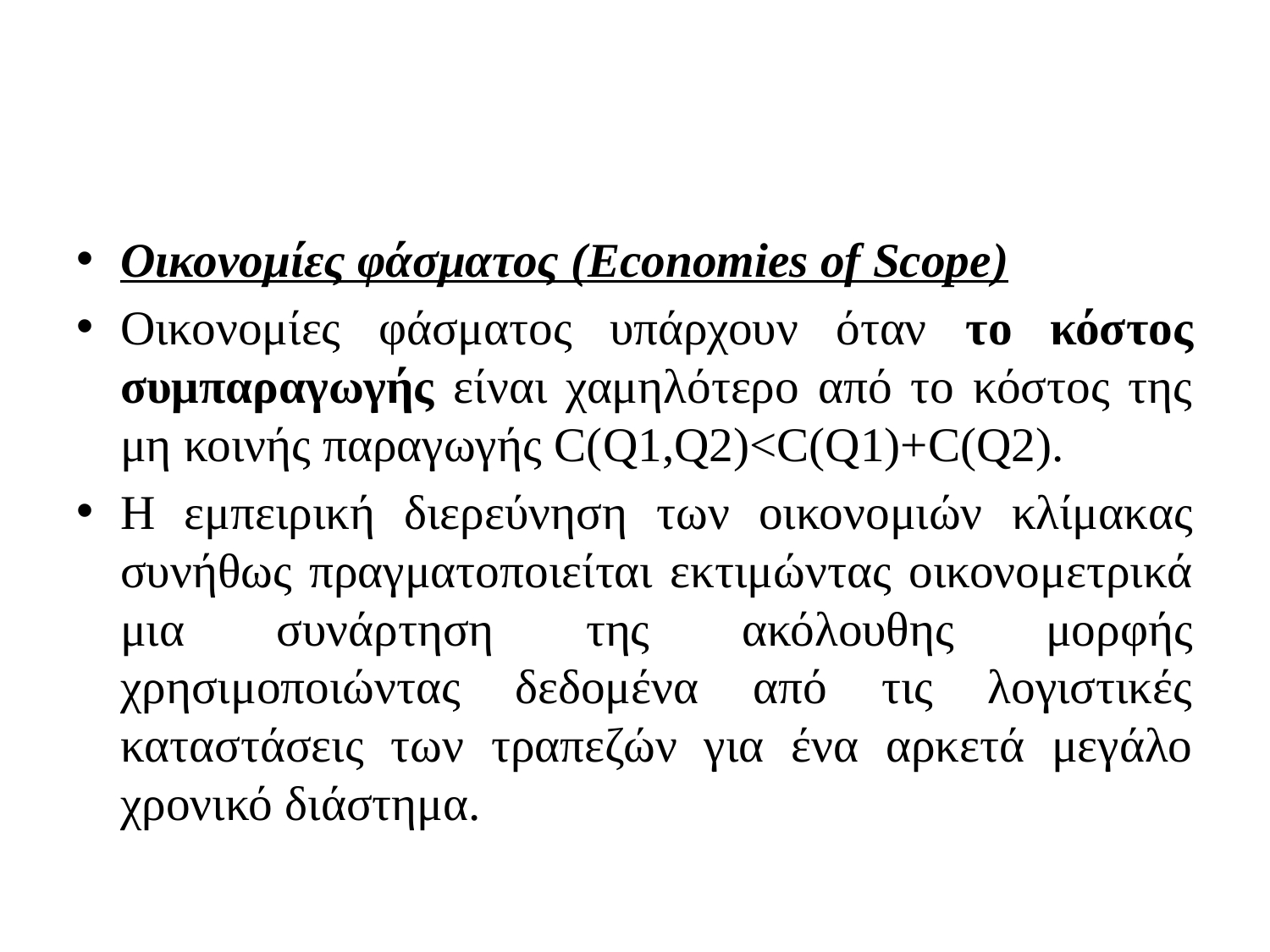

#
Οικονομίες φάσματος (Economies of Scope)
Οικονομίες φάσματος υπάρχουν όταν το κόστος συμπαραγωγής είναι χαμηλότερο από το κόστος της μη κοινής παραγωγής C(Q1,Q2)<C(Q1)+C(Q2).
Η εμπειρική διερεύνηση των οικονομιών κλίμακας συνήθως πραγματοποιείται εκτιμώντας οικονομετρικά μια συνάρτηση της ακόλουθης μορφής χρησιμοποιώντας δεδομένα από τις λογιστικές καταστάσεις των τραπεζών για ένα αρκετά μεγάλο χρονικό διάστημα.